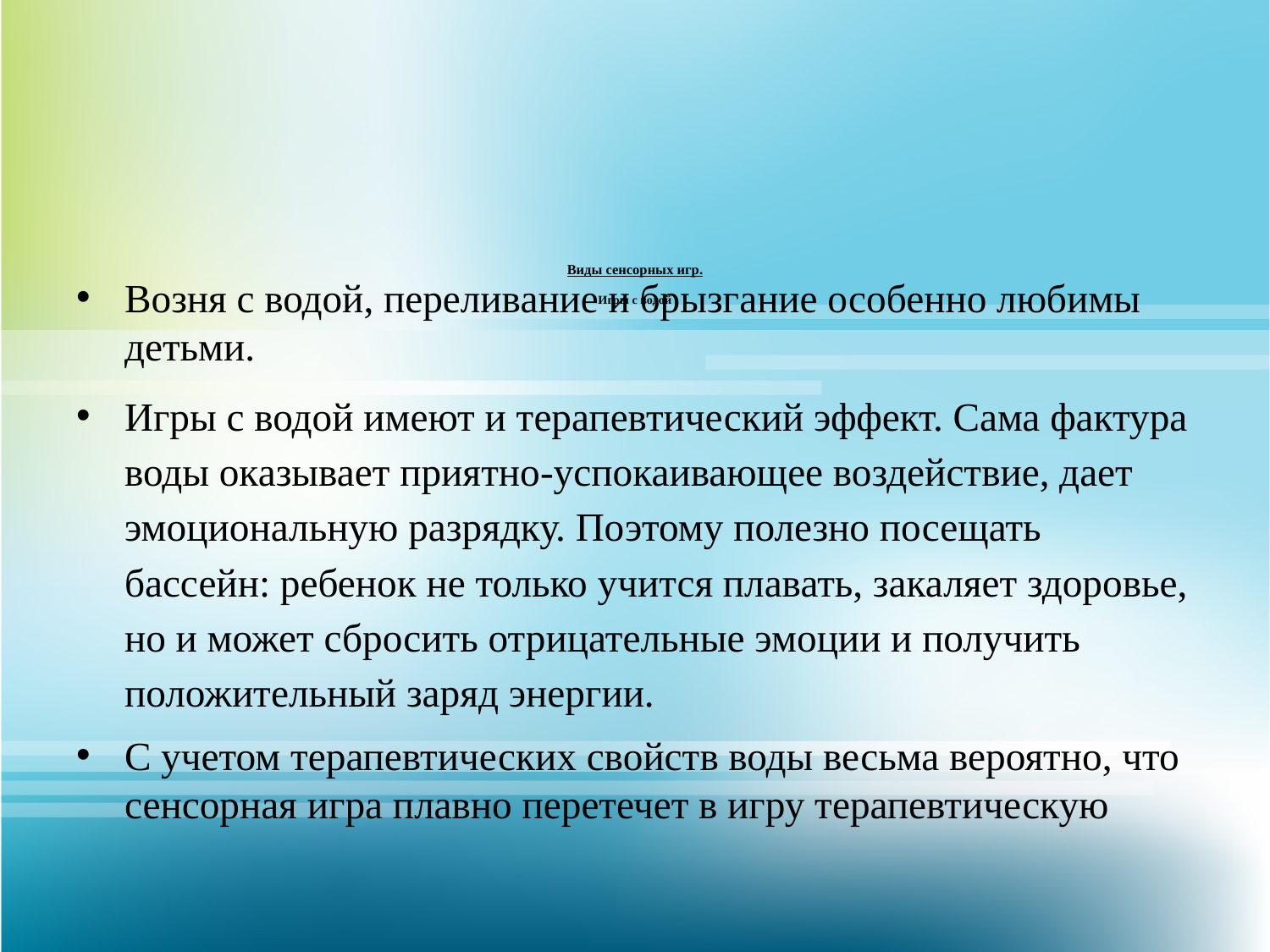

# Виды сенсорных игр. Игры с водой
Возня с водой, переливание и брызгание особенно любимы детьми.
Игры с водой имеют и терапевтический эффект. Сама фактура воды оказывает приятно-успокаивающее воздействие, дает эмоциональную разрядку. Поэтому полезно посещать бассейн: ребенок не только учится плавать, закаляет здоровье, но и может сбросить отрицательные эмоции и получить положительный заряд энергии.
С учетом терапевтических свойств воды весьма вероятно, что сенсорная игра плавно перетечет в игру терапевтическую